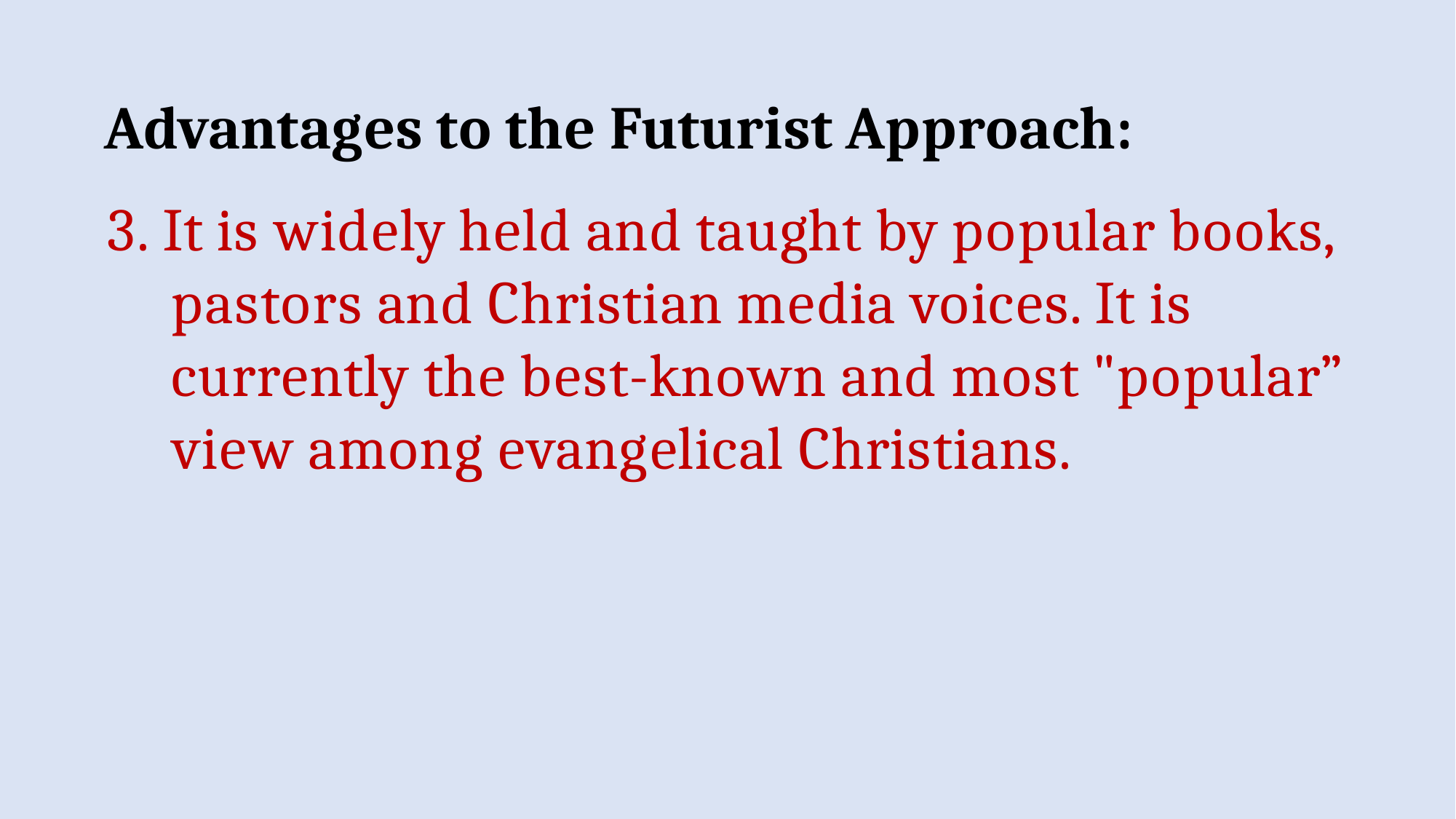

Advantages to the Futurist Approach:

3. It is widely held and taught by popular books,
     pastors and Christian media voices. It is
     currently the best-known and most "popular”
     view among evangelical Christians.